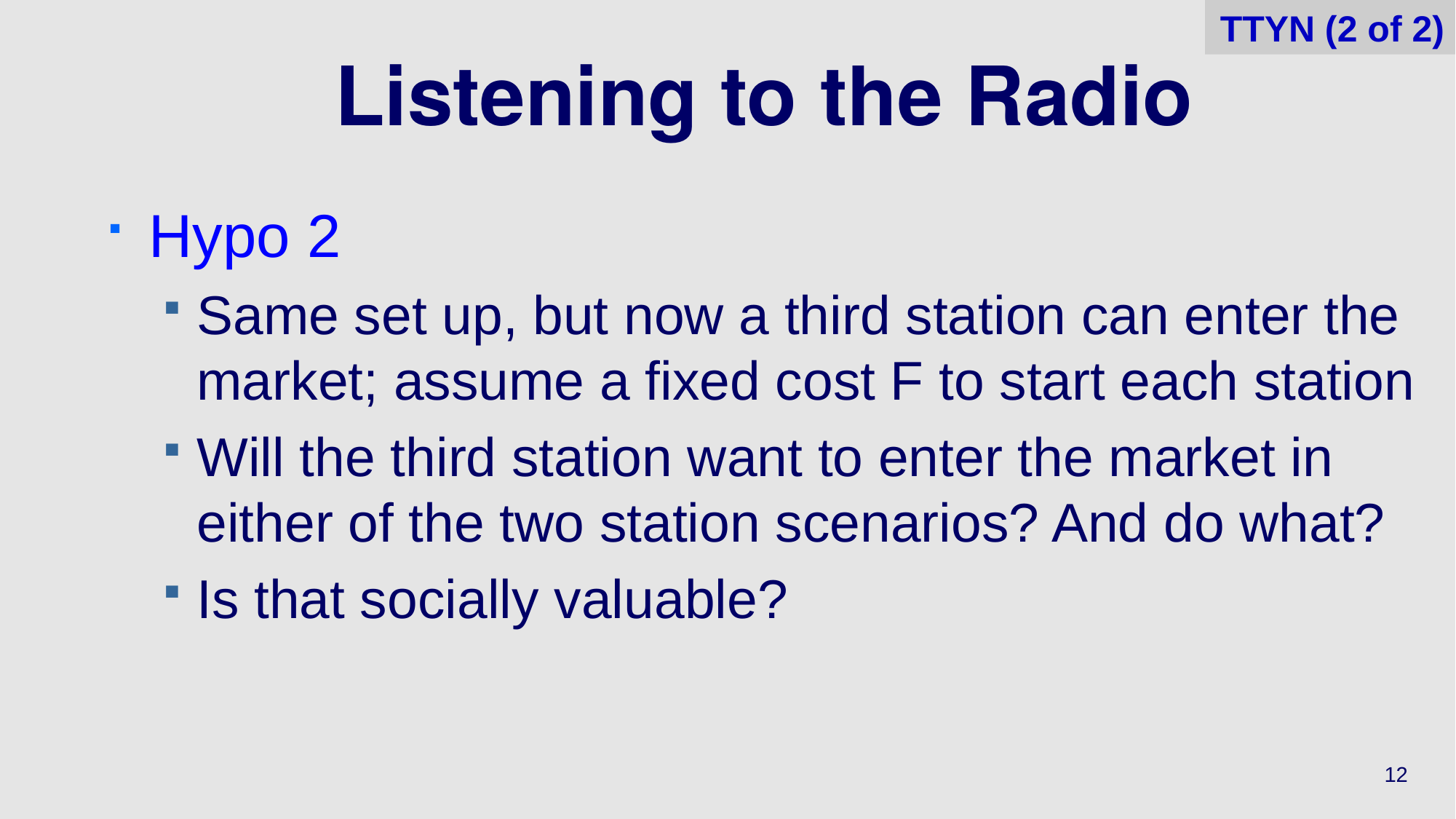

TTYN (2 of 2)
# Listening to the Radio
Hypo 2
Same set up, but now a third station can enter the market; assume a fixed cost F to start each station
Will the third station want to enter the market in either of the two station scenarios? And do what?
Is that socially valuable?
12